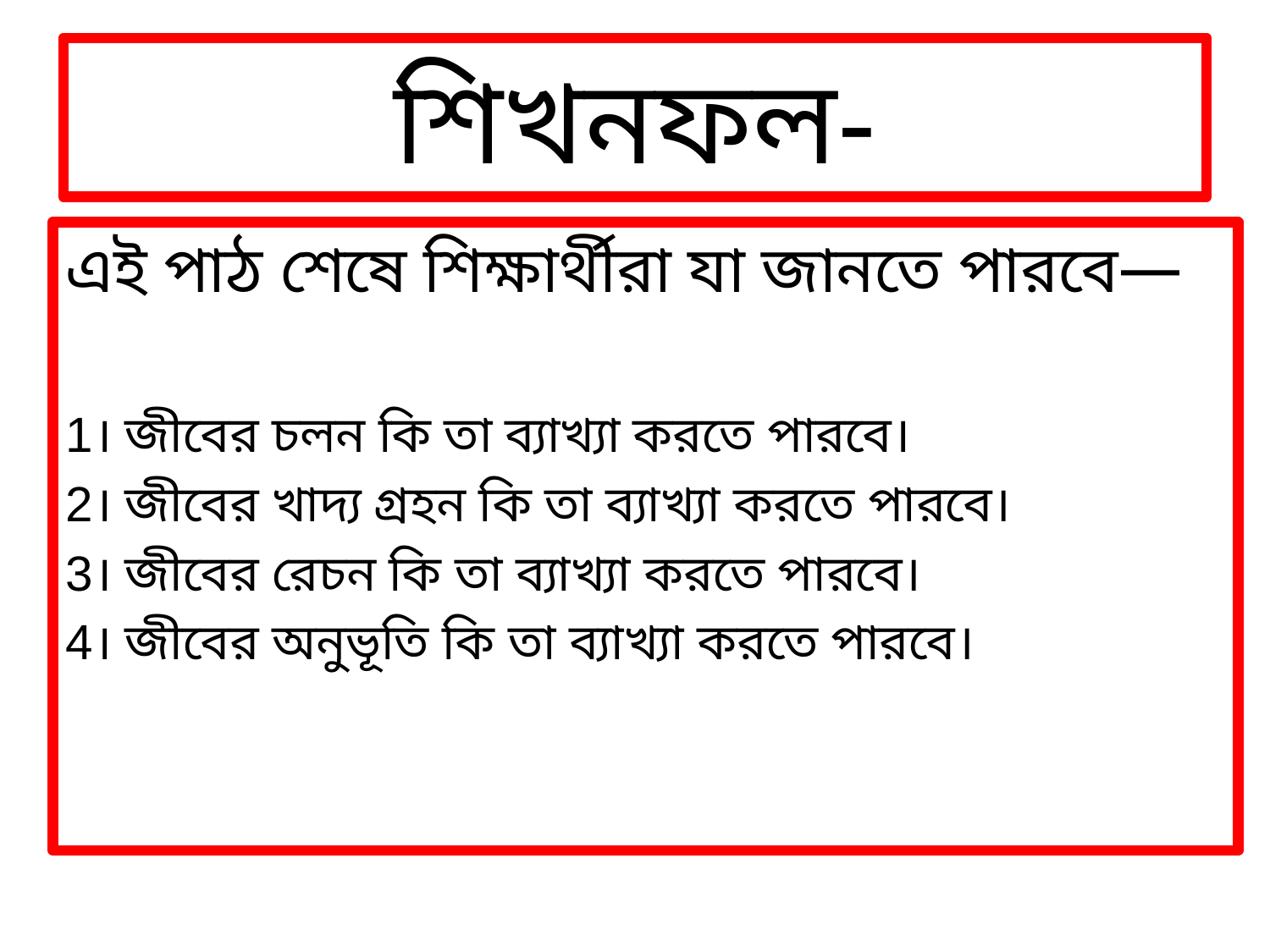

# শিখনফল-
এই পাঠ শেষে শিক্ষার্থীরা যা জানতে পারবে—

1। জীবের চলন কি তা ব্যাখ্যা করতে পারবে।
2। জীবের খাদ্য গ্রহন কি তা ব্যাখ্যা করতে পারবে।
3। জীবের রেচন কি তা ব্যাখ্যা করতে পারবে।
4। জীবের অনুভূতি কি তা ব্যাখ্যা করতে পারবে।